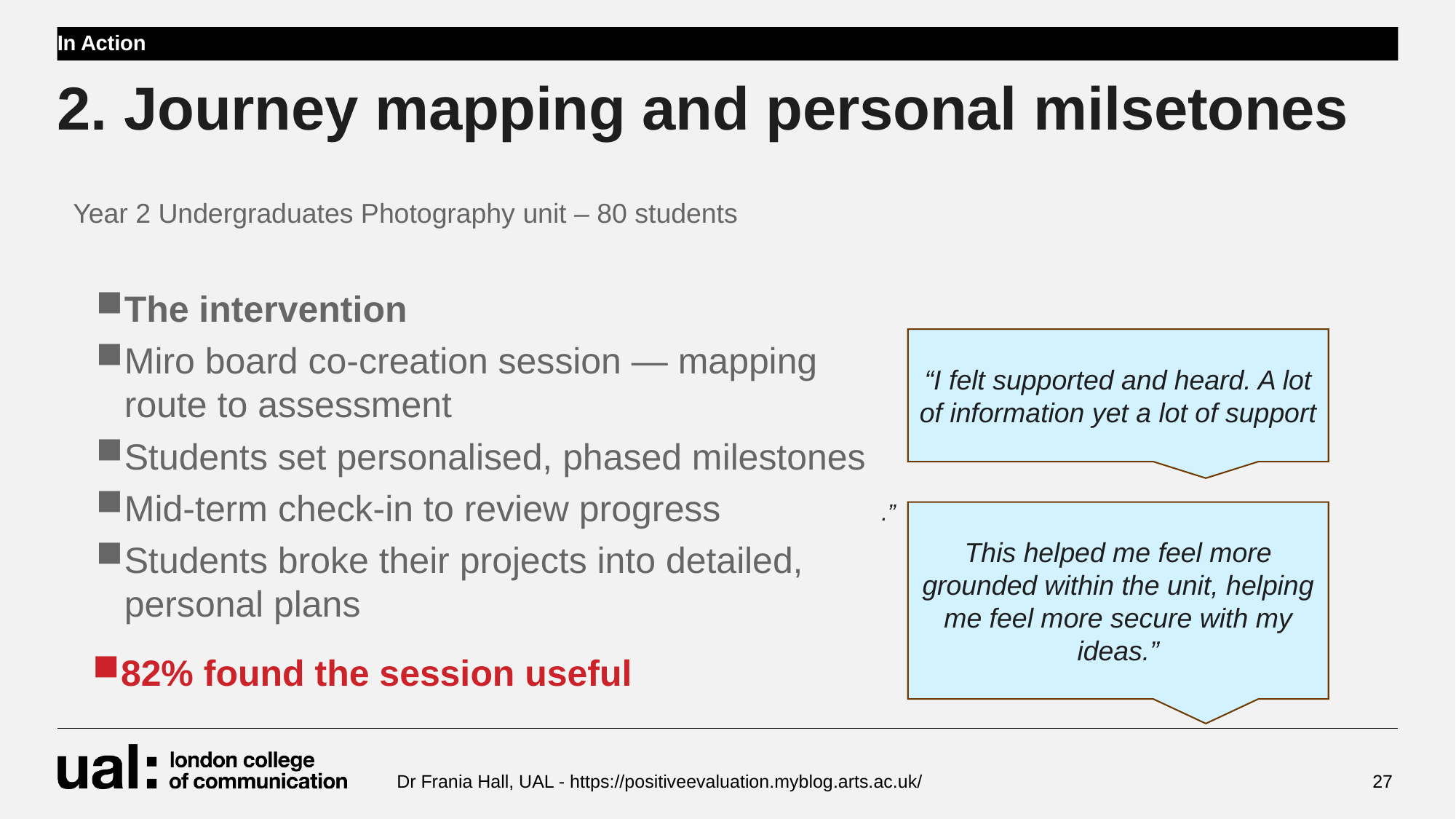

In Action

# 2. Journey mapping and personal milsetones
 Year 2 Undergraduates Photography unit – 80 students
The intervention
Miro board co-creation session — mapping route to assessment
Students set personalised, phased milestones
Mid-term check-in to review progress
Students broke their projects into detailed, personal plans

“I felt supported and heard. A lot of information yet a lot of support
.”
This helped me feel more grounded within the unit, helping me feel more secure with my ideas.”
82% found the session useful

Dr Frania Hall, UAL - https://positiveevaluation.myblog.arts.ac.uk/
27